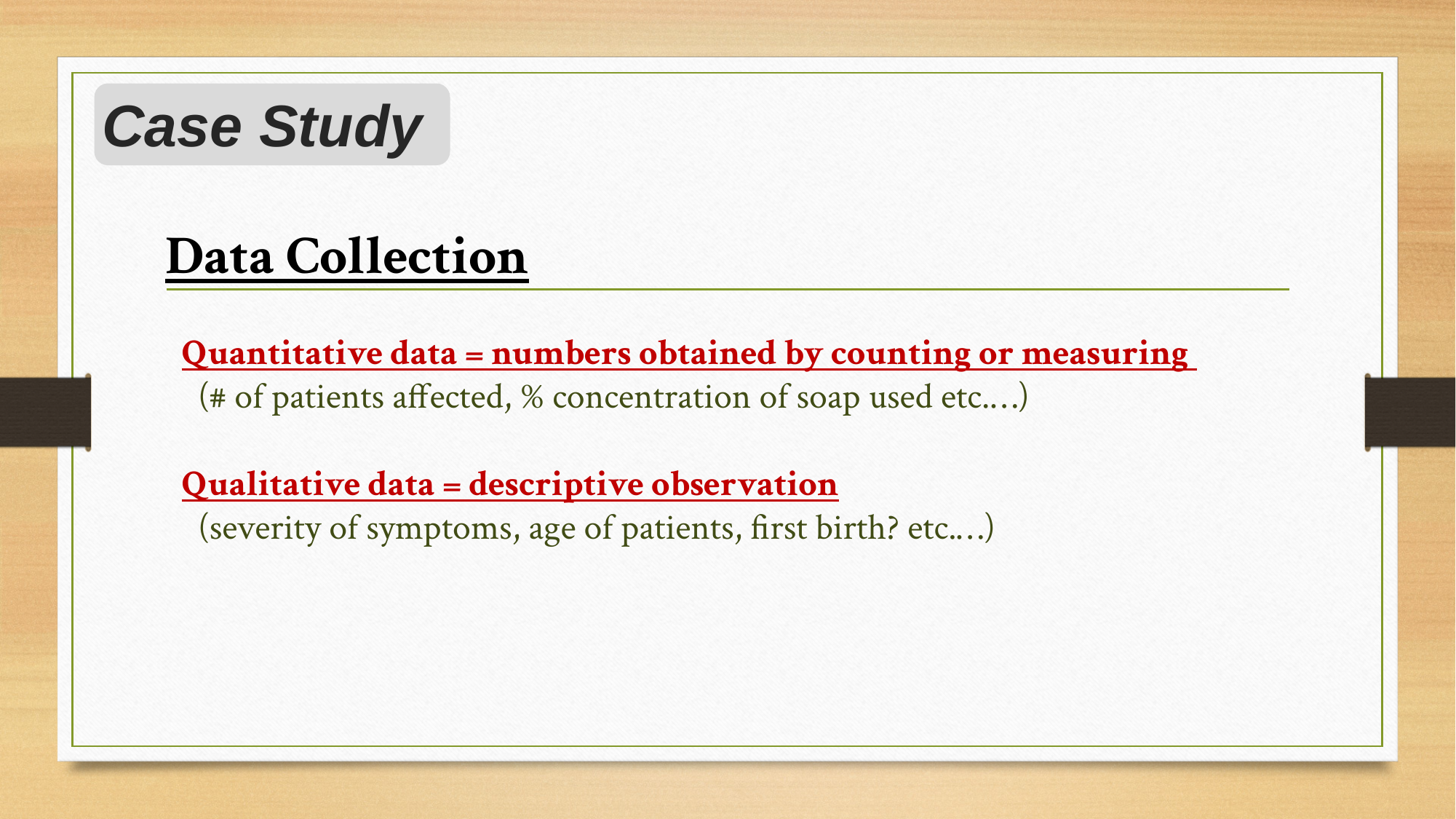

# Case Study

Data Collection

  Quantitative data = numbers obtained by counting or measuring
    (# of patients affected, % concentration of soap used etc.…)

  Qualitative data = descriptive observation
    (severity of symptoms, age of patients, first birth? etc.…)